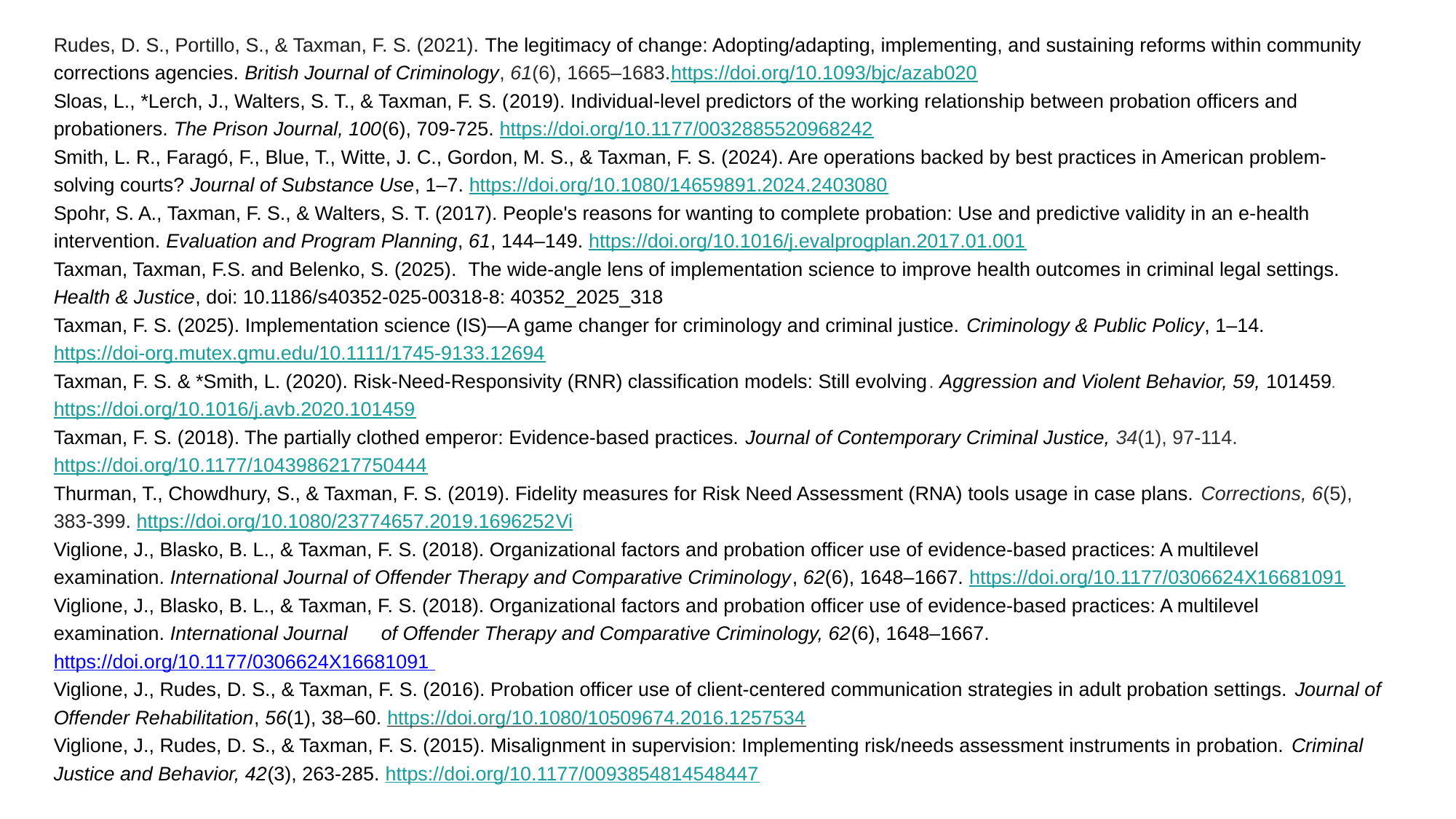

Rudes, D. S., Portillo, S., & Taxman, F. S. (2021). The legitimacy of change: Adopting/adapting, implementing, and sustaining reforms within community corrections agencies. British Journal of Criminology, 61(6), 1665–1683.https://doi.org/10.1093/bjc/azab020
Sloas, L., *Lerch, J., Walters, S. T., & Taxman, F. S. (2019). Individual-level predictors of the working relationship between probation officers and probationers. The Prison Journal, 100(6), 709-725. https://doi.org/10.1177/0032885520968242
Smith, L. R., Faragó, F., Blue, T., Witte, J. C., Gordon, M. S., & Taxman, F. S. (2024). Are operations backed by best practices in American problem-solving courts? Journal of Substance Use, 1–7. https://doi.org/10.1080/14659891.2024.2403080
Spohr, S. A., Taxman, F. S., & Walters, S. T. (2017). People's reasons for wanting to complete probation: Use and predictive validity in an e-health intervention. Evaluation and Program Planning, 61, 144–149. https://doi.org/10.1016/j.evalprogplan.2017.01.001
Taxman, Taxman, F.S. and Belenko, S. (2025).  The wide‑angle lens of implementation science to improve health outcomes in criminal legal settings.  Health & Justice, doi: 10.1186/s40352-025-00318-8: 40352_2025_318
Taxman, F. S. (2025). Implementation science (IS)—A game changer for criminology and criminal justice. Criminology & Public Policy, 1–14. https://doi-org.mutex.gmu.edu/10.1111/1745-9133.12694
Taxman, F. S. & *Smith, L. (2020). Risk-Need-Responsivity (RNR) classification models: Still evolving. Aggression and Violent Behavior, 59, 101459. https://doi.org/10.1016/j.avb.2020.101459
Taxman, F. S. (2018). The partially clothed emperor: Evidence-based practices. Journal of Contemporary Criminal Justice, 34(1), 97-114. https://doi.org/10.1177/1043986217750444
Thurman, T., Chowdhury, S., & Taxman, F. S. (2019). Fidelity measures for Risk Need Assessment (RNA) tools usage in case plans. Corrections, 6(5), 383-399. https://doi.org/10.1080/23774657.2019.1696252Vi
Viglione, J., Blasko, B. L., & Taxman, F. S. (2018). Organizational factors and probation officer use of evidence-based practices: A multilevel examination. International Journal of Offender Therapy and Comparative Criminology, 62(6), 1648–1667. https://doi.org/10.1177/0306624X16681091
Viglione, J., Blasko, B. L., & Taxman, F. S. (2018). Organizational factors and probation officer use of evidence-based practices: A multilevel examination. International Journal 	of Offender Therapy and Comparative Criminology, 62(6), 1648–1667.
https://doi.org/10.1177/0306624X16681091
Viglione, J., Rudes, D. S., & Taxman, F. S. (2016). Probation officer use of client-centered communication strategies in adult probation settings. Journal of Offender Rehabilitation, 56(1), 38–60. https://doi.org/10.1080/10509674.2016.1257534
Viglione, J., Rudes, D. S., & Taxman, F. S. (2015). Misalignment in supervision: Implementing risk/needs assessment instruments in probation. Criminal Justice and Behavior, 42(3), 263-285. https://doi.org/10.1177/0093854814548447